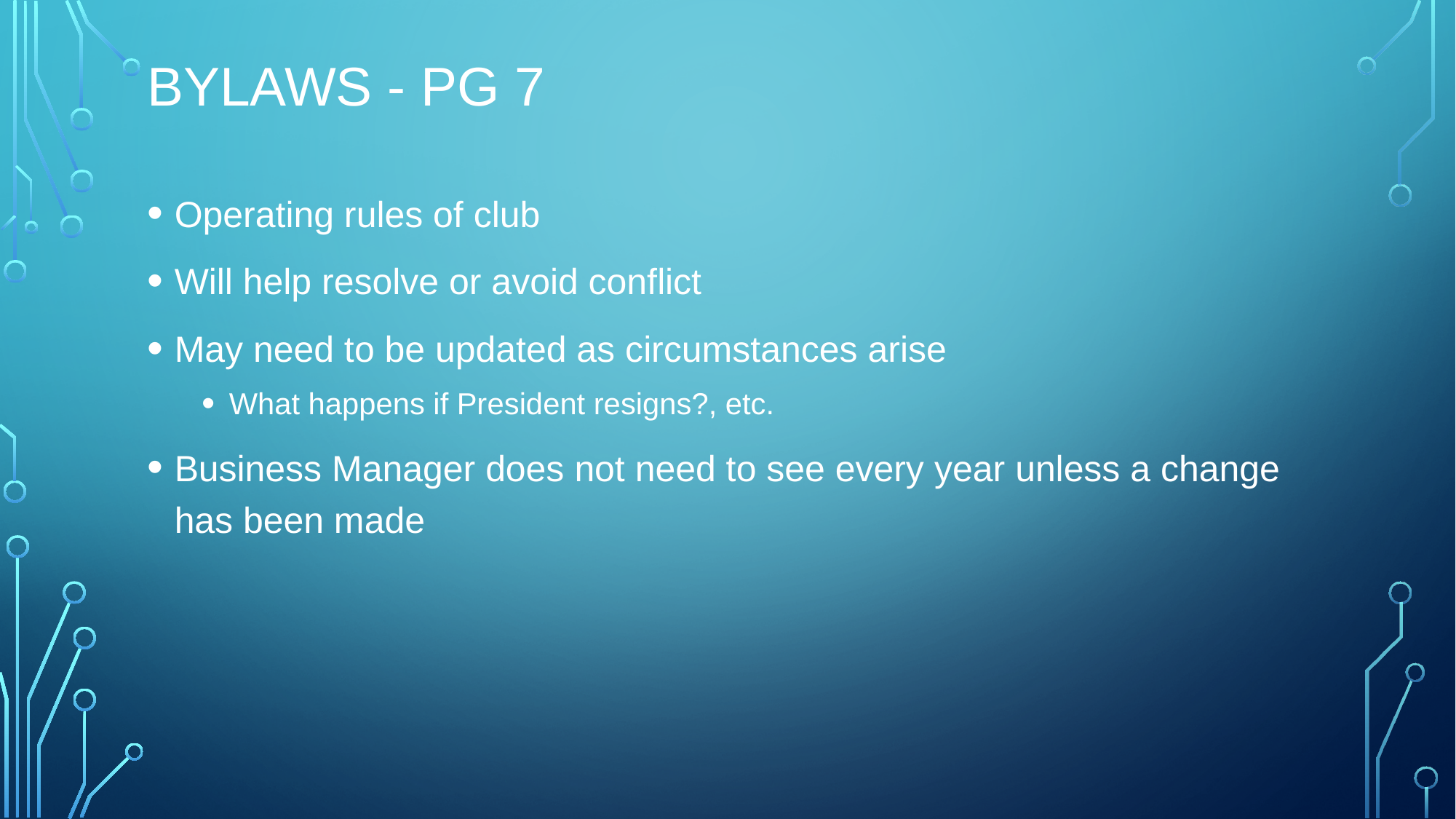

# Bylaws - Pg 7
Operating rules of club
Will help resolve or avoid conflict
May need to be updated as circumstances arise
What happens if President resigns?, etc.
Business Manager does not need to see every year unless a change has been made